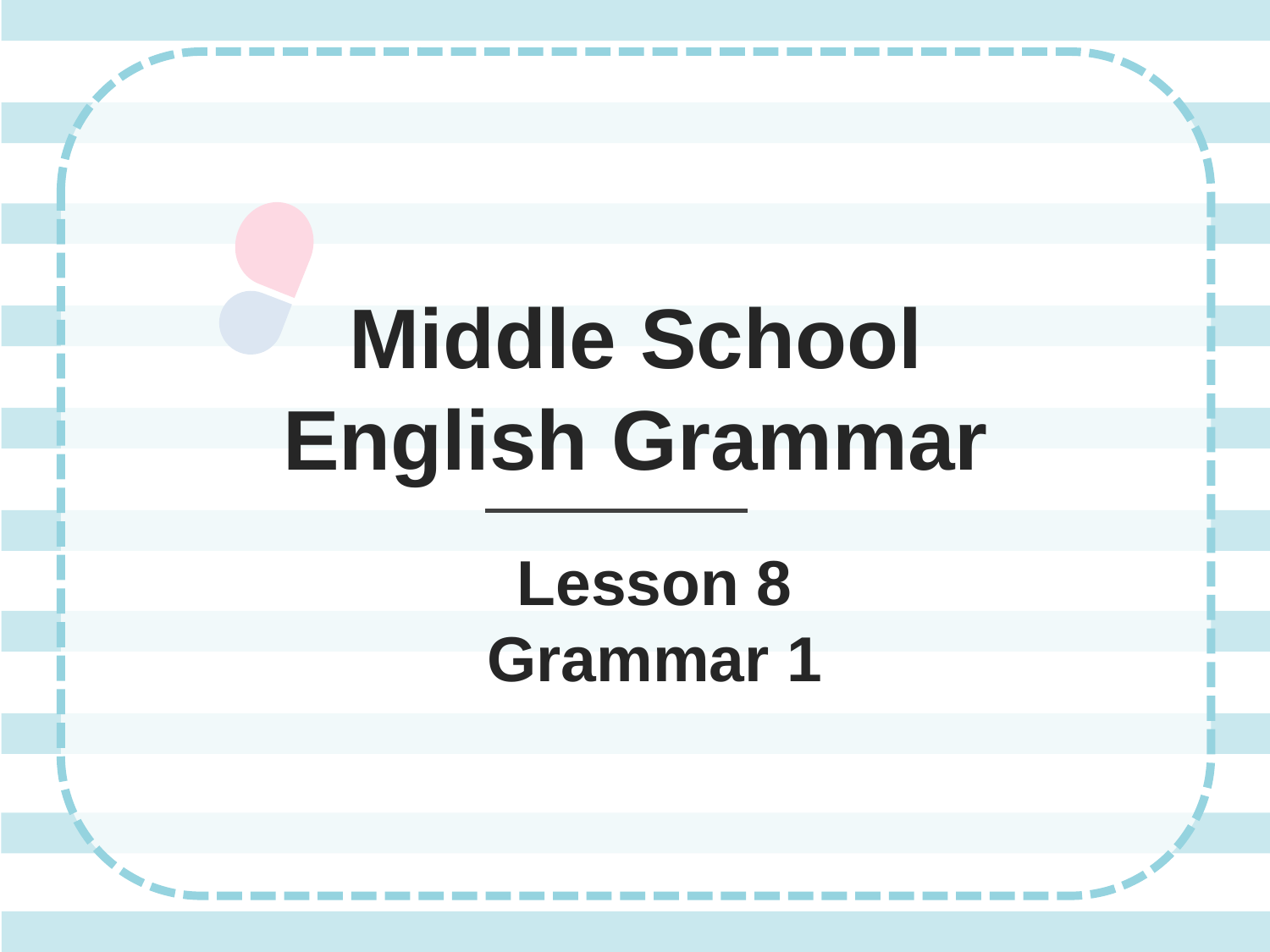

Middle School English Grammar

Lesson 8
Grammar 1